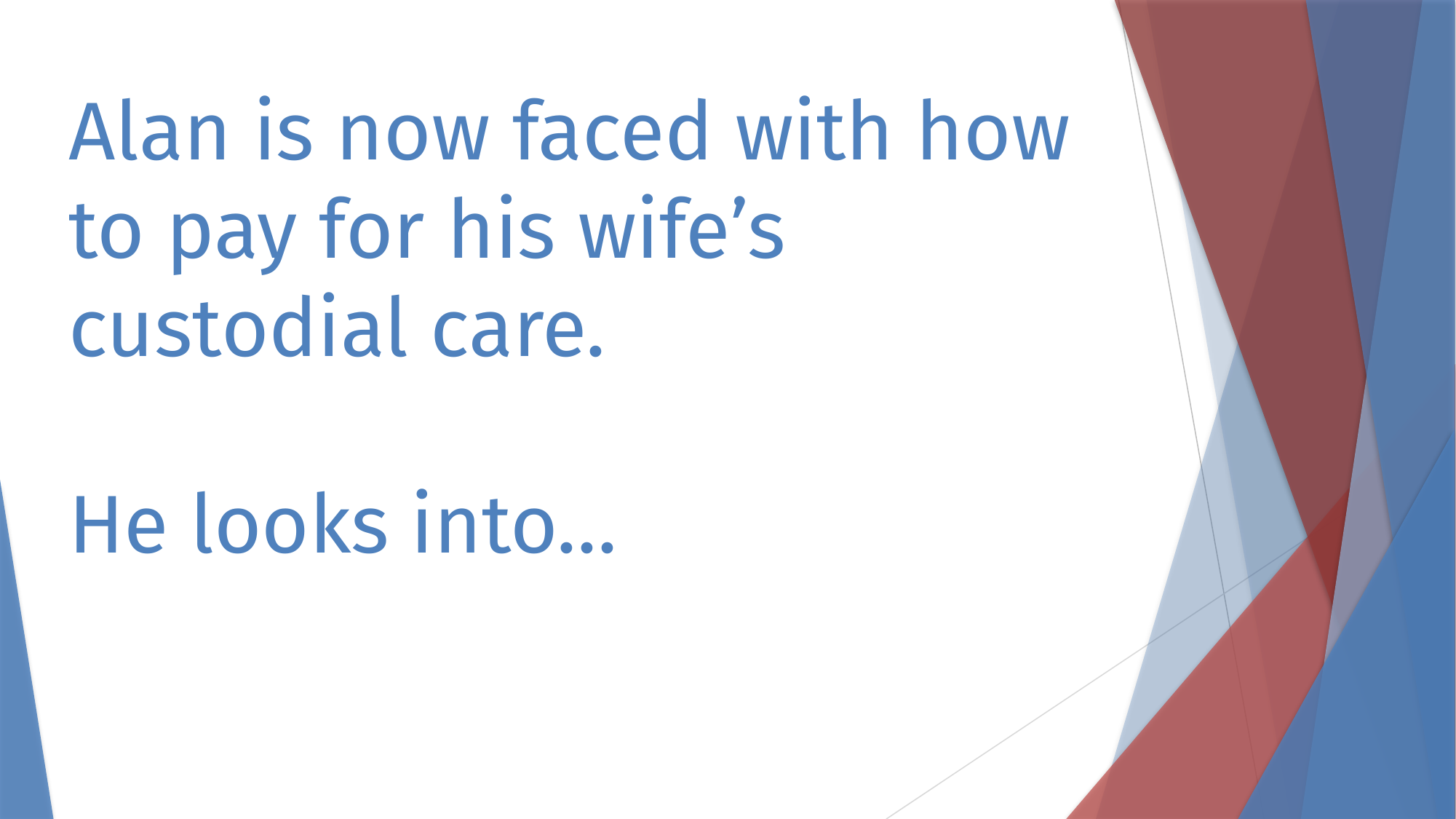

# Alan is now faced with how to pay for his wife’s custodial care. He looks into…